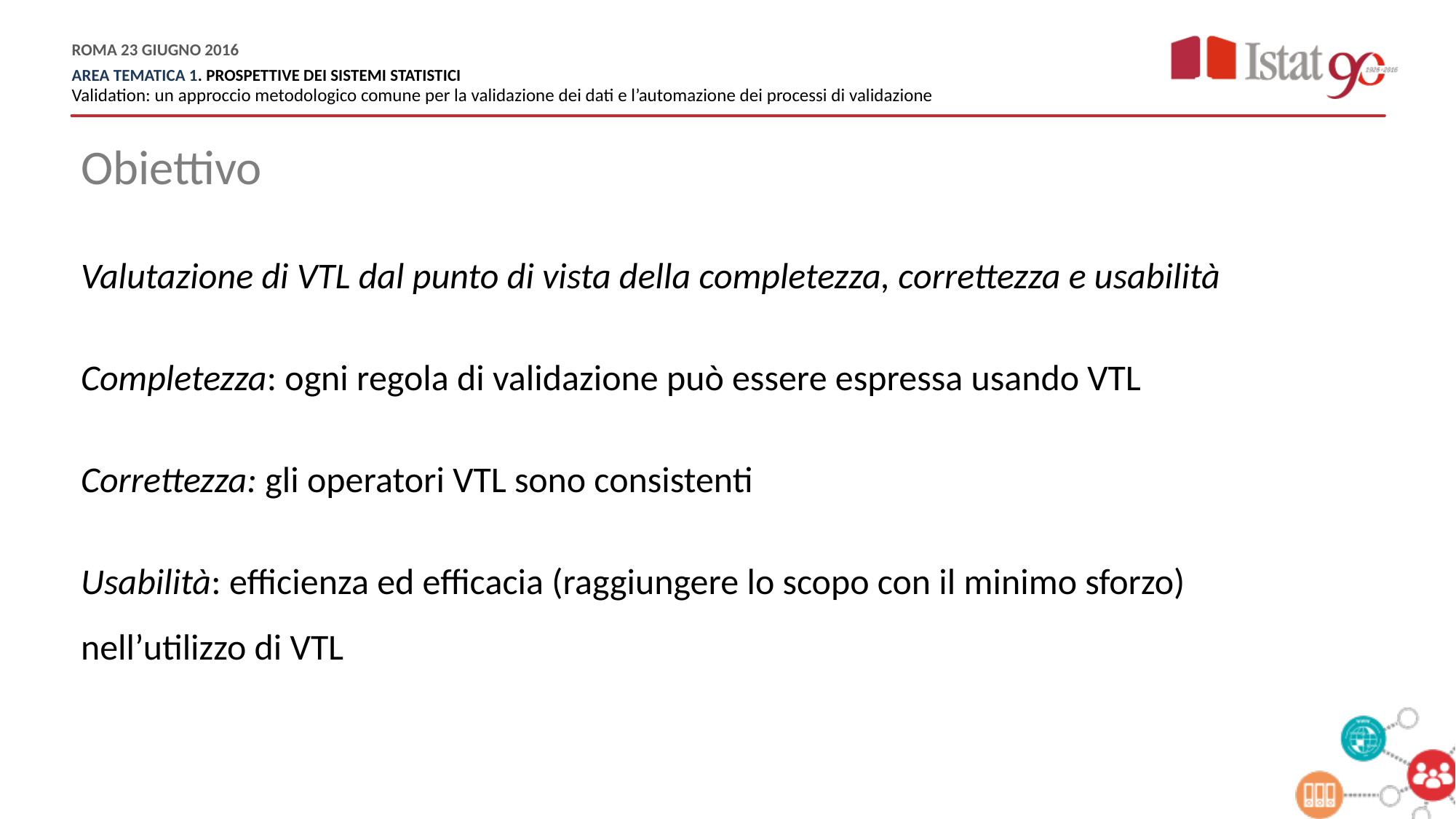

Obiettivo
Valutazione di VTL dal punto di vista della completezza, correttezza e usabilità
Completezza: ogni regola di validazione può essere espressa usando VTL
Correttezza: gli operatori VTL sono consistenti
Usabilità: efficienza ed efficacia (raggiungere lo scopo con il minimo sforzo) nell’utilizzo di VTL